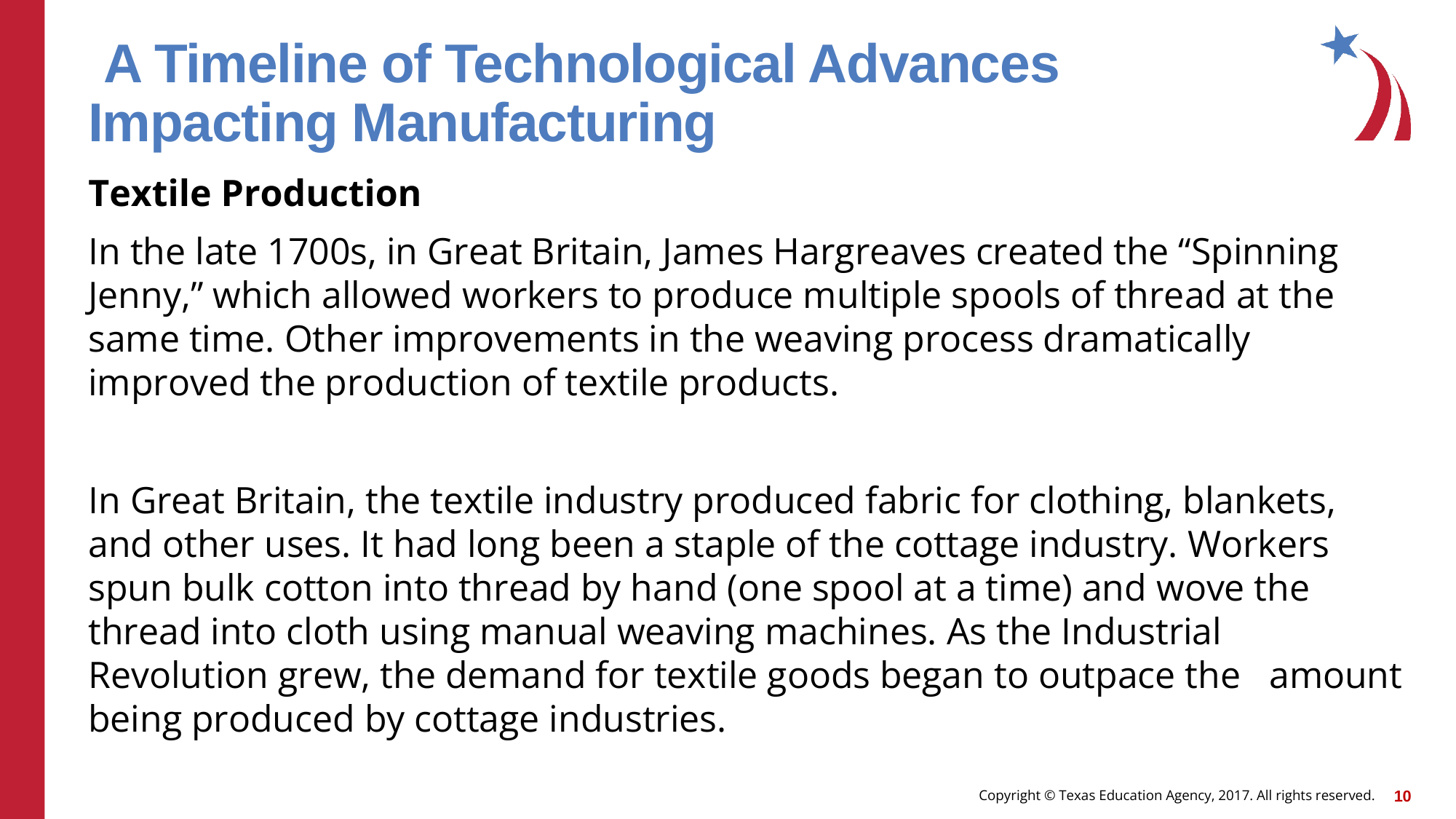

# A Timeline of Technological Advances Impacting Manufacturing
Textile Production
In the late 1700s, in Great Britain, James Hargreaves created the “Spinning Jenny,” which allowed workers to produce multiple spools of thread at the same time. Other improvements in the weaving process dramatically improved the production of textile products.

In Great Britain, the textile industry produced fabric for clothing, blankets, and other uses. It had long been a staple of the cottage industry. Workers  spun bulk cotton into thread by hand (one spool at a time) and wove the thread into cloth using manual weaving machines. As the Industrial Revolution grew, the demand for textile goods began to outpace the   amount being produced by cottage industries.